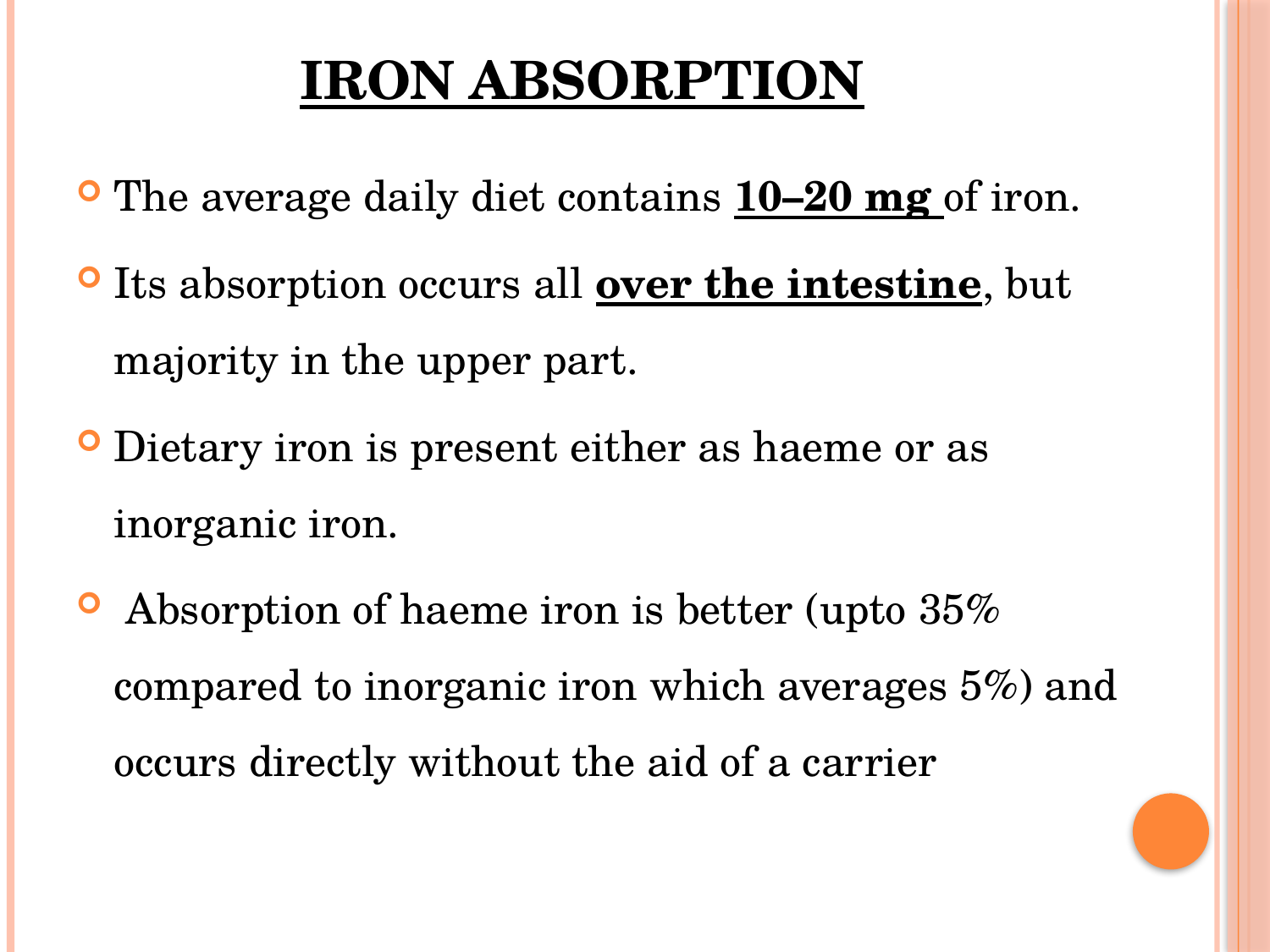

# Iron absorption
The average daily diet contains 10–20 mg of iron.
Its absorption occurs all over the intestine, but majority in the upper part.
Dietary iron is present either as haeme or as inorganic iron.
 Absorption of haeme iron is better (upto 35% compared to inorganic iron which averages 5%) and occurs directly without the aid of a carrier